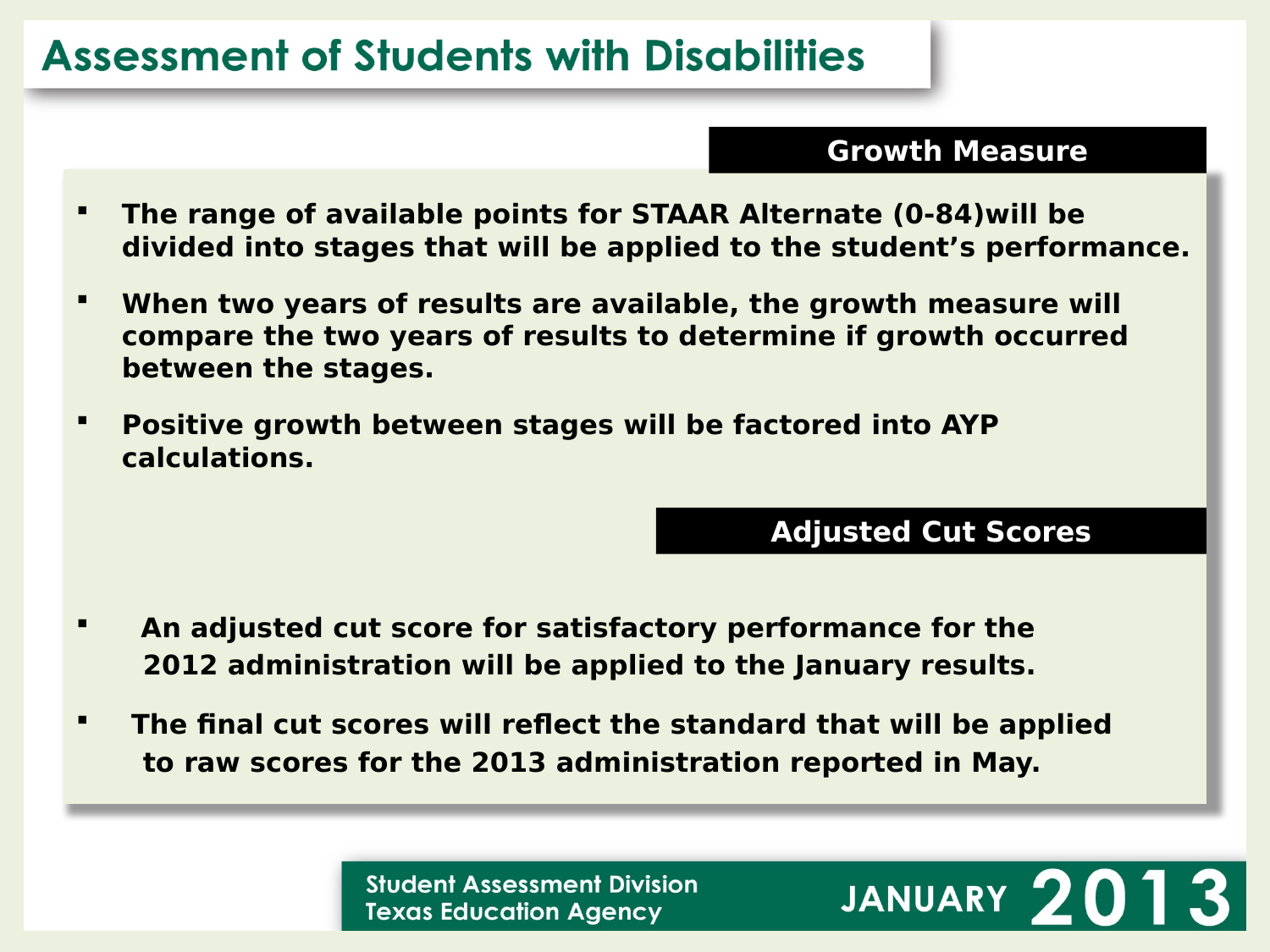

Growth Measure

The range of available points for STAAR Alternate (0-84)will be divided into stages that will be applied to the student’s performance.

When two years of results are available, the growth measure will compare the two years of results to determine if growth occurred between the stages.

Positive growth between stages will be factored into AYP calculations.

  An adjusted cut score for satisfactory performance for the
       2012 administration will be applied to the January results.

 The final cut scores will reflect the standard that will be applied
       to raw scores for the 2013 administration reported in May.

Adjusted Cut Scores